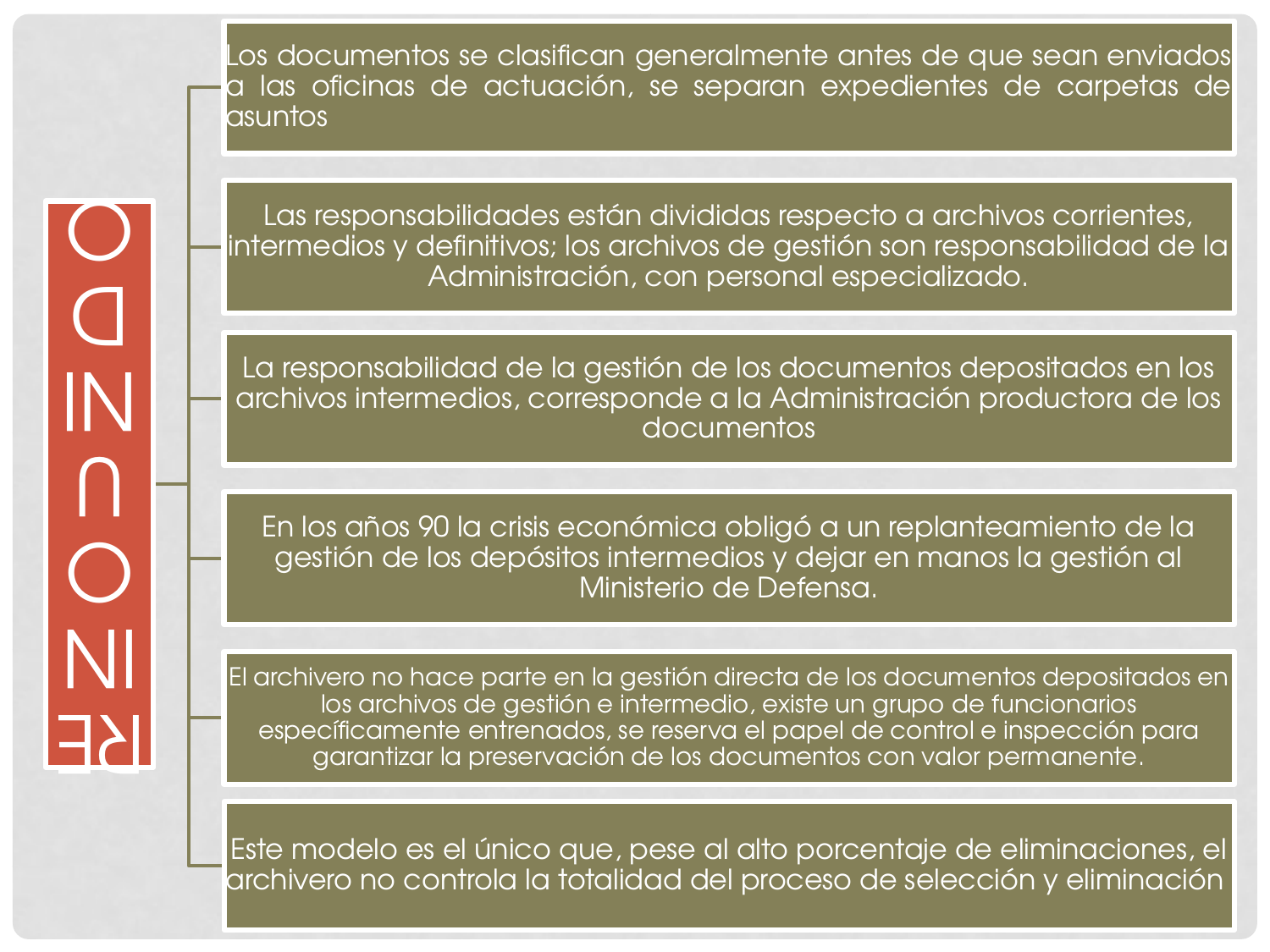

REINO UNIDO
Los documentos se clasifican generalmente antes de que sean enviados a las oficinas de actuación, se separan expedientes de carpetas de asuntos
Las responsabilidades están divididas respecto a archivos corrientes, intermedios y definitivos; los archivos de gestión son responsabilidad de la Administración, con personal especializado.
La responsabilidad de la gestión de los documentos depositados en los archivos intermedios, corresponde a la Administración productora de los documentos
En los años 90 la crisis económica obligó a un replanteamiento de la gestión de los depósitos intermedios y dejar en manos la gestión al Ministerio de Defensa.
El archivero no hace parte en la gestión directa de los documentos depositados en los archivos de gestión e intermedio, existe un grupo de funcionarios específicamente entrenados, se reserva el papel de control e inspección para garantizar la preservación de los documentos con valor permanente.
Este modelo es el único que, pese al alto porcentaje de eliminaciones, el archivero no controla la totalidad del proceso de selección y eliminación